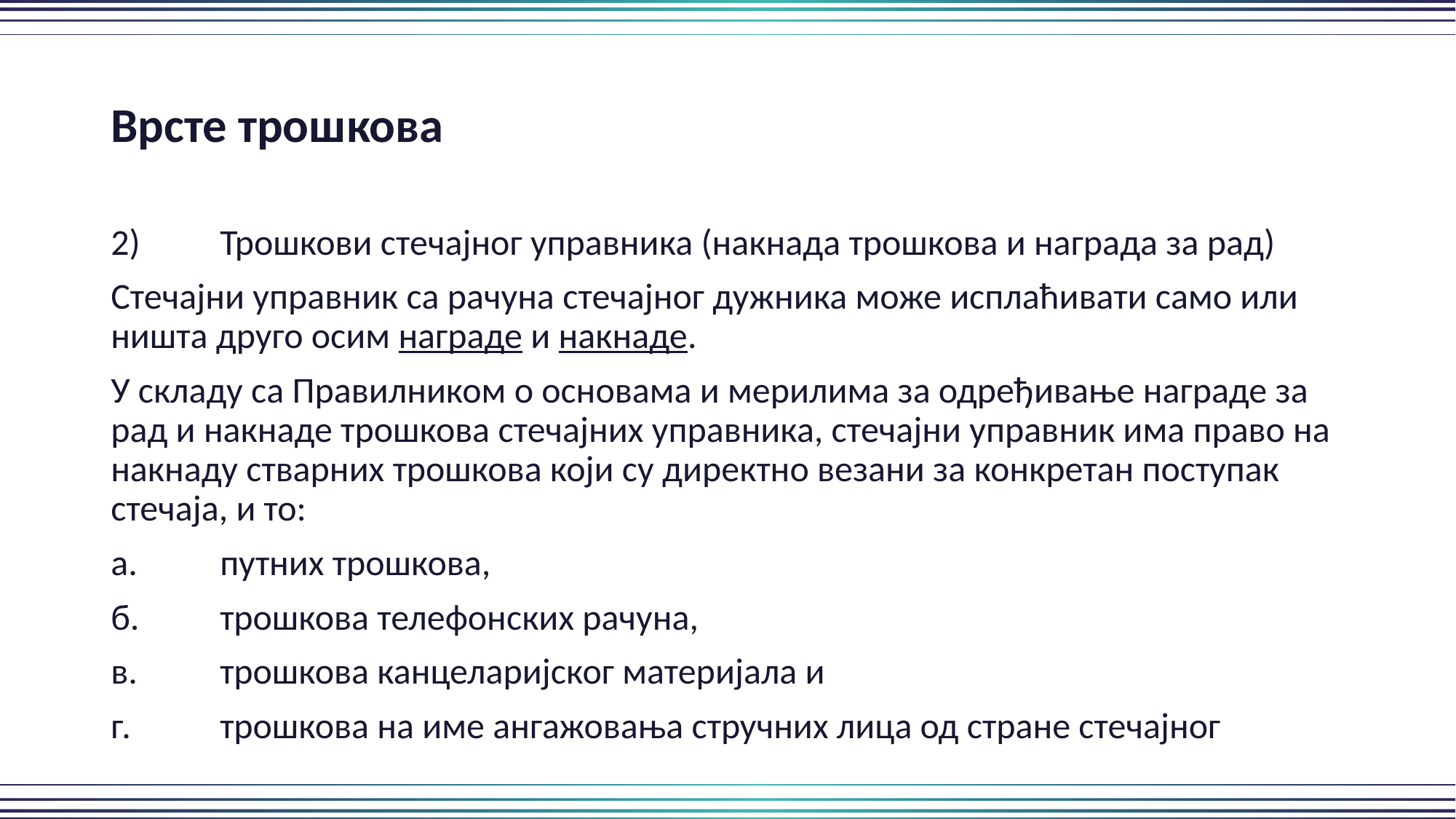

Врсте трошкова
2)	Трошкови стечајног управника (накнада трошкова и награда за рад)
Стечајни управник са рачуна стечајног дужника може исплаћивати само или ништа друго осим награде и накнаде.
У складу са Правилником о основама и мерилима за одређивање награде за рад и накнаде трошкова стечајних управника, стечајни управник има право на накнаду стварних трошкова који су директно везани за конкретан поступак стечаја, и то:
а.	путних трошкова,
б.	трошкова телефонских рачуна,
в.	трошкова канцеларијског материјала и
г.	трошкова на име ангажовања стручних лица од стране стечајног